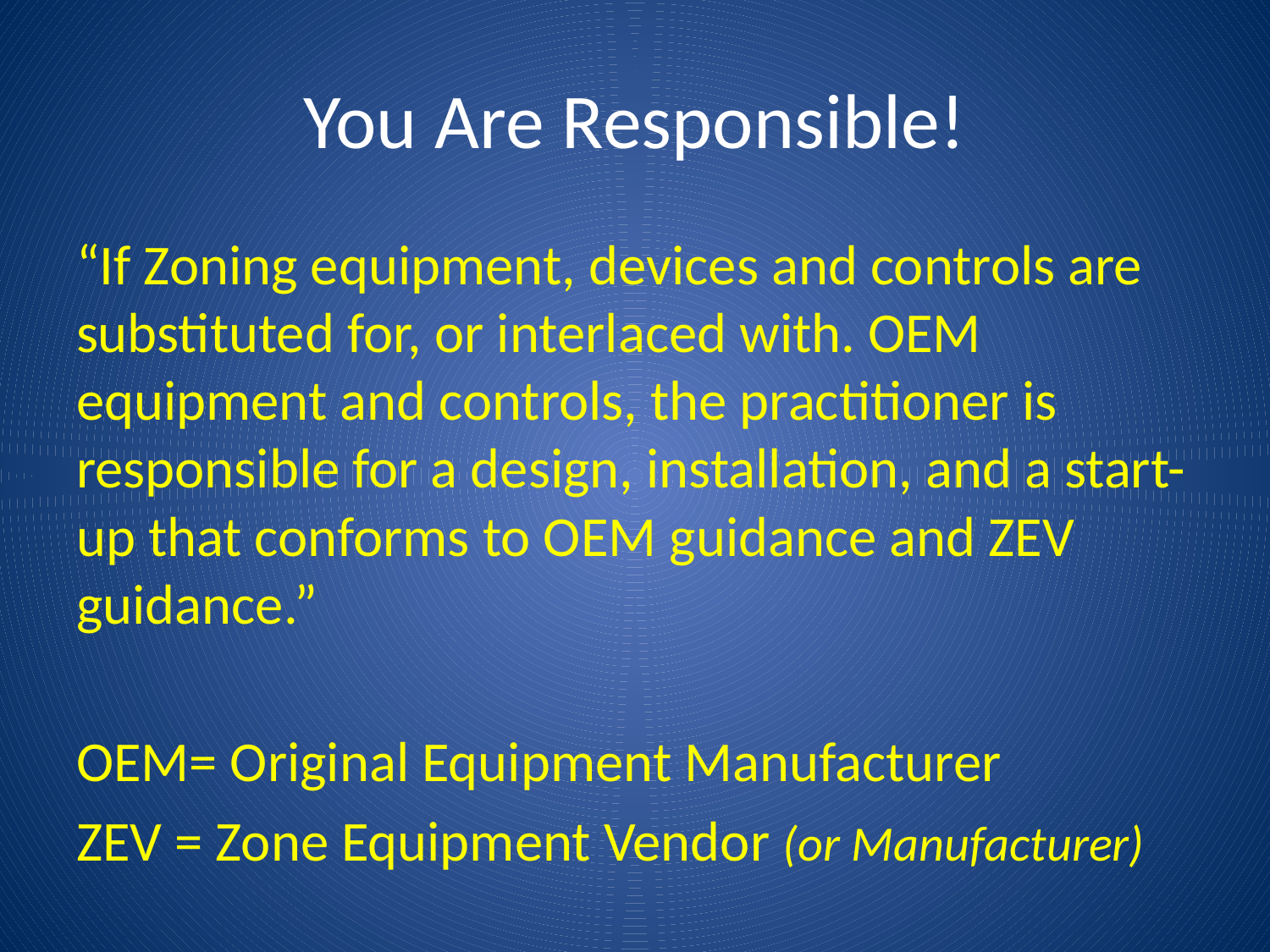

# You Are Responsible!
“If Zoning equipment, devices and controls are substituted for, or interlaced with. OEM equipment and controls, the practitioner is responsible for a design, installation, and a start-up that conforms to OEM guidance and ZEV guidance.”

OEM= Original Equipment Manufacturer
ZEV = Zone Equipment Vendor (or Manufacturer)